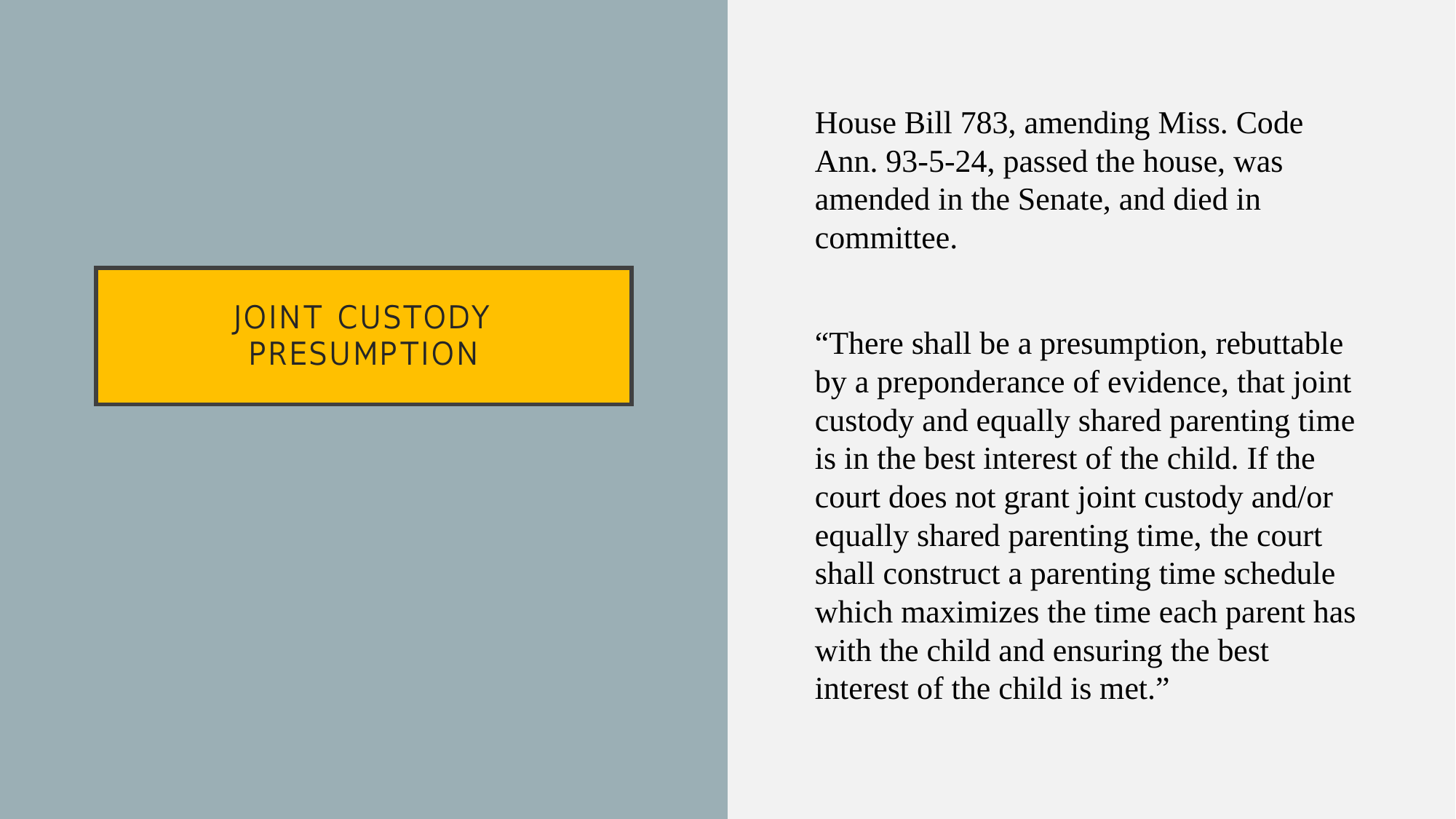

House Bill 783, amending Miss. Code Ann. 93-5-24, passed the house, was amended in the Senate, and died in committee.

“There shall be a presumption, rebuttable by a preponderance of evidence, that joint custody and equally shared parenting time is in the best interest of the child. If the court does not grant joint custody and/or equally shared parenting time, the court shall construct a parenting time schedule which maximizes the time each parent has with the child and ensuring the best interest of the child is met.”

# Joint custody presumption